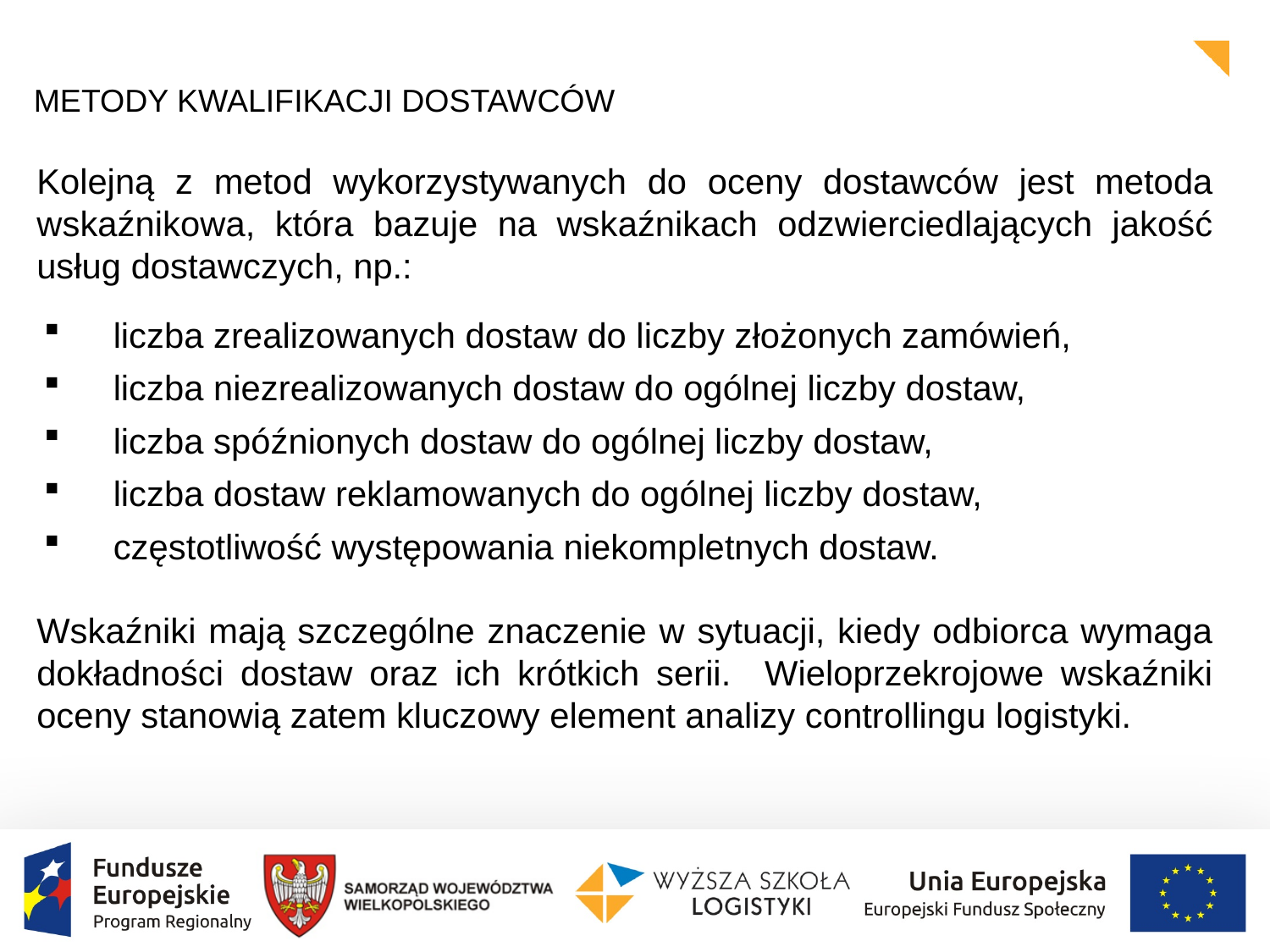

METODY KWALIFIKACJI DOSTAWCÓW
	Kolejną z metod wykorzystywanych do oceny dostawców jest metoda wskaźnikowa, która bazuje na wskaźnikach odzwierciedlających jakość usług dostawczych, np.:
liczba zrealizowanych dostaw do liczby złożonych zamówień,
liczba niezrealizowanych dostaw do ogólnej liczby dostaw,
liczba spóźnionych dostaw do ogólnej liczby dostaw,
liczba dostaw reklamowanych do ogólnej liczby dostaw,
częstotliwość występowania niekompletnych dostaw.
	Wskaźniki mają szczególne znaczenie w sytuacji, kiedy odbiorca wymaga dokładności dostaw oraz ich krótkich serii.  Wieloprzekrojowe wskaźniki oceny stanowią zatem kluczowy element analizy controllingu logistyki.